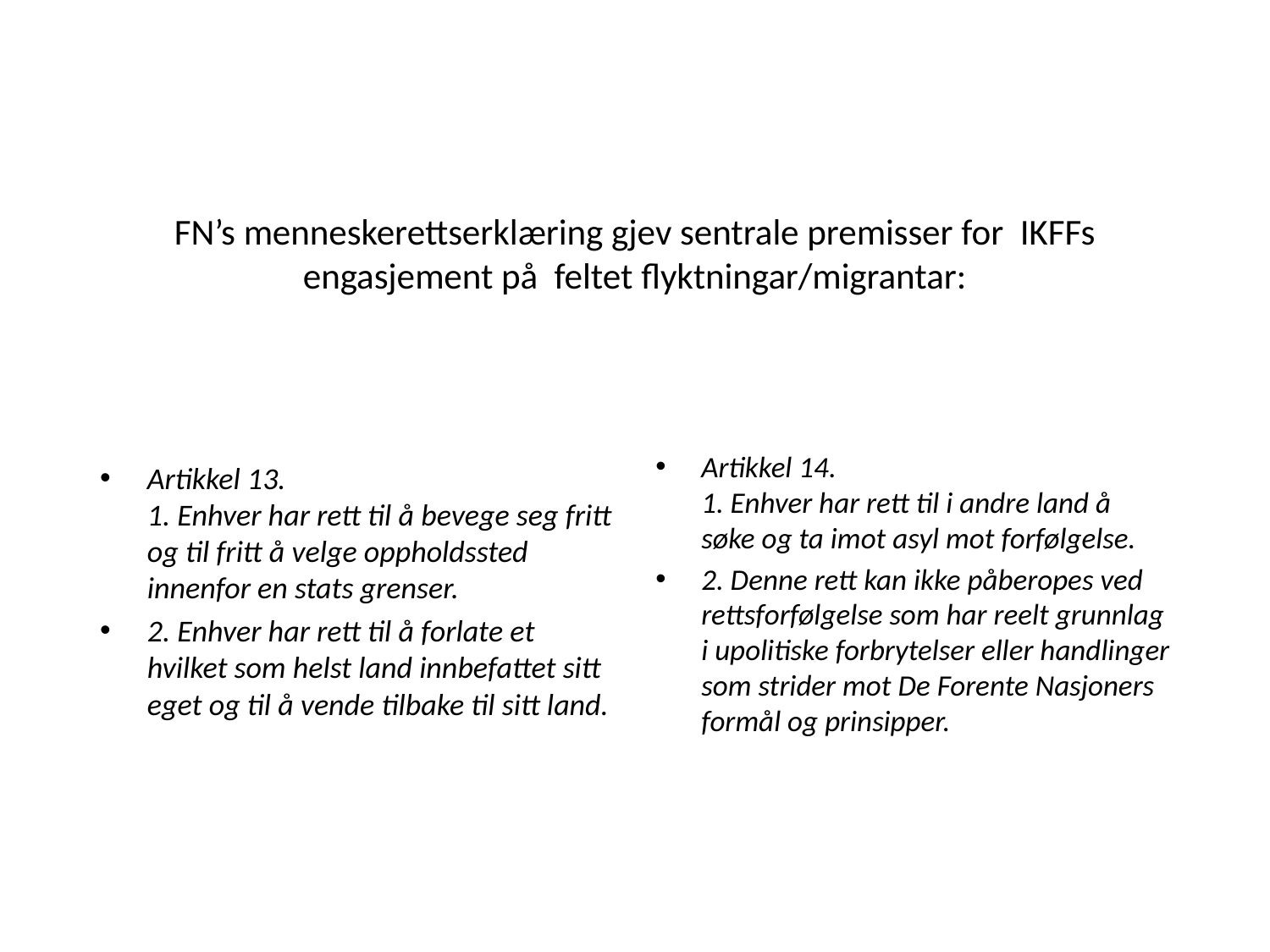

# FN’s menneskerettserklæring gjev sentrale premisser for  IKFFs engasjement på  feltet flyktningar/migrantar:

Artikkel 14.
1. Enhver har rett til i andre land å søke og ta imot asyl mot forfølgelse.
2. Denne rett kan ikke påberopes ved rettsforfølgelse som har reelt grunnlag i upolitiske forbrytelser eller handlinger som strider mot De Forente Nasjoners formål og prinsipper.

Artikkel 13.
1. Enhver har rett til å bevege seg fritt og til fritt å velge oppholdssted innenfor en stats grenser.
2. Enhver har rett til å forlate et hvilket som helst land innbefattet sitt eget og til å vende tilbake til sitt land.